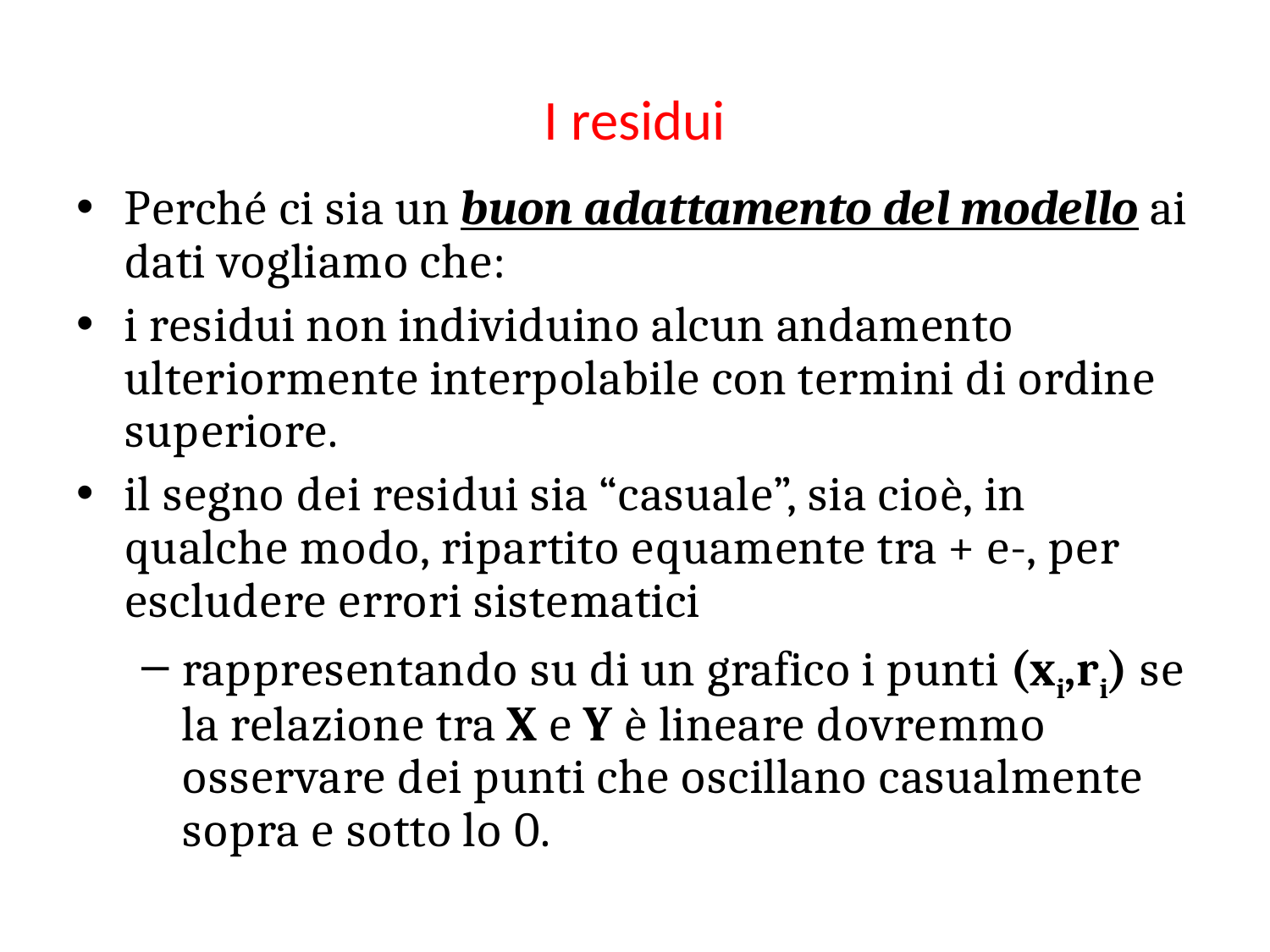

# I residui
Perché ci sia un buon adattamento del modello ai dati vogliamo che:
i residui non individuino alcun andamento ulteriormente interpolabile con termini di ordine superiore.
il segno dei residui sia “casuale”, sia cioè, in qualche modo, ripartito equamente tra + e-, per escludere errori sistematici
rappresentando su di un grafico i punti (xi,ri) se la relazione tra X e Y è lineare dovremmo osservare dei punti che oscillano casualmente sopra e sotto lo 0.